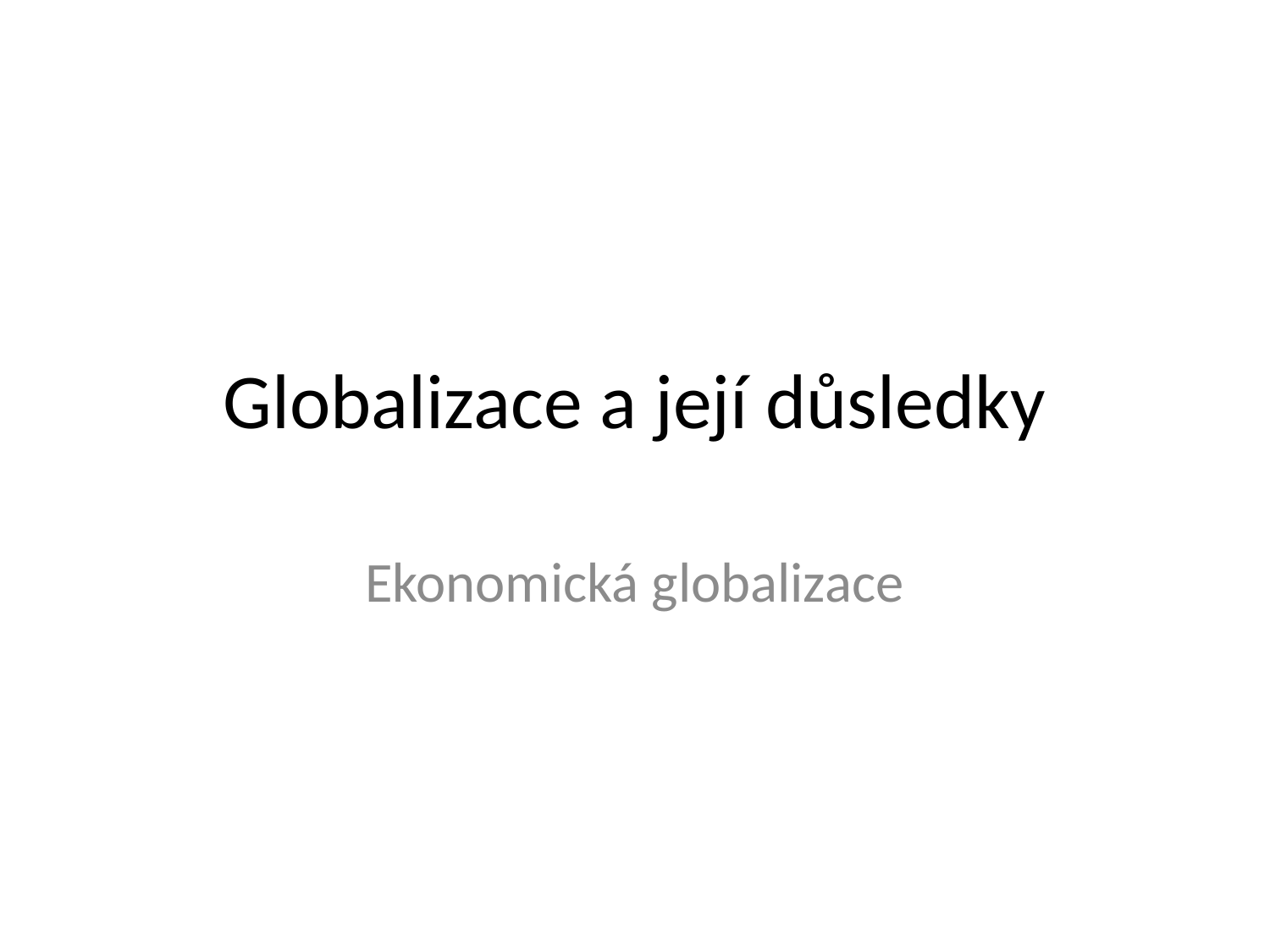

# Globalizace a její důsledky
Ekonomická globalizace